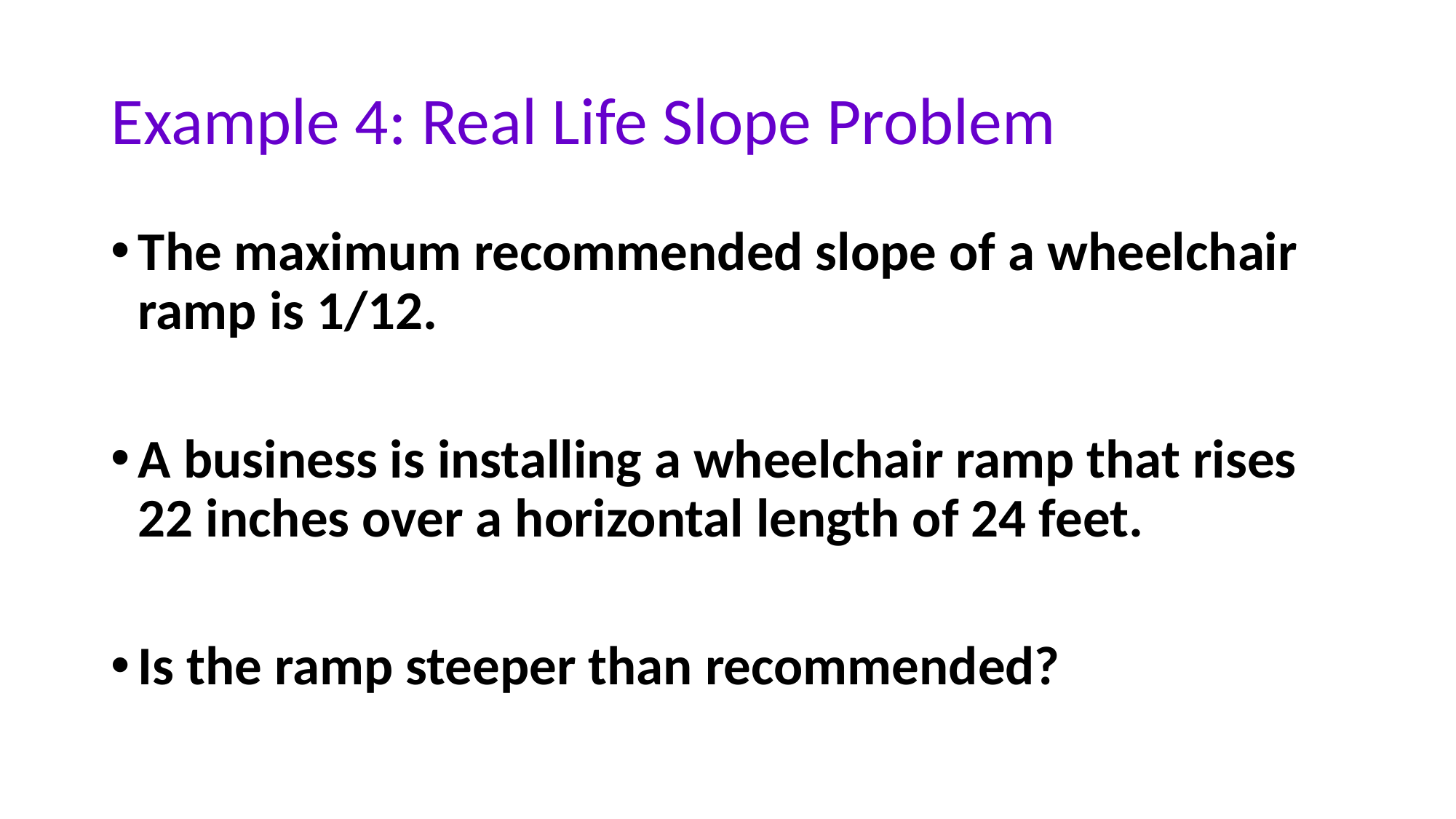

# Example 4: Real Life Slope Problem
The maximum recommended slope of a wheelchair ramp is 1/12.

A business is installing a wheelchair ramp that rises 22 inches over a horizontal length of 24 feet.

Is the ramp steeper than recommended?